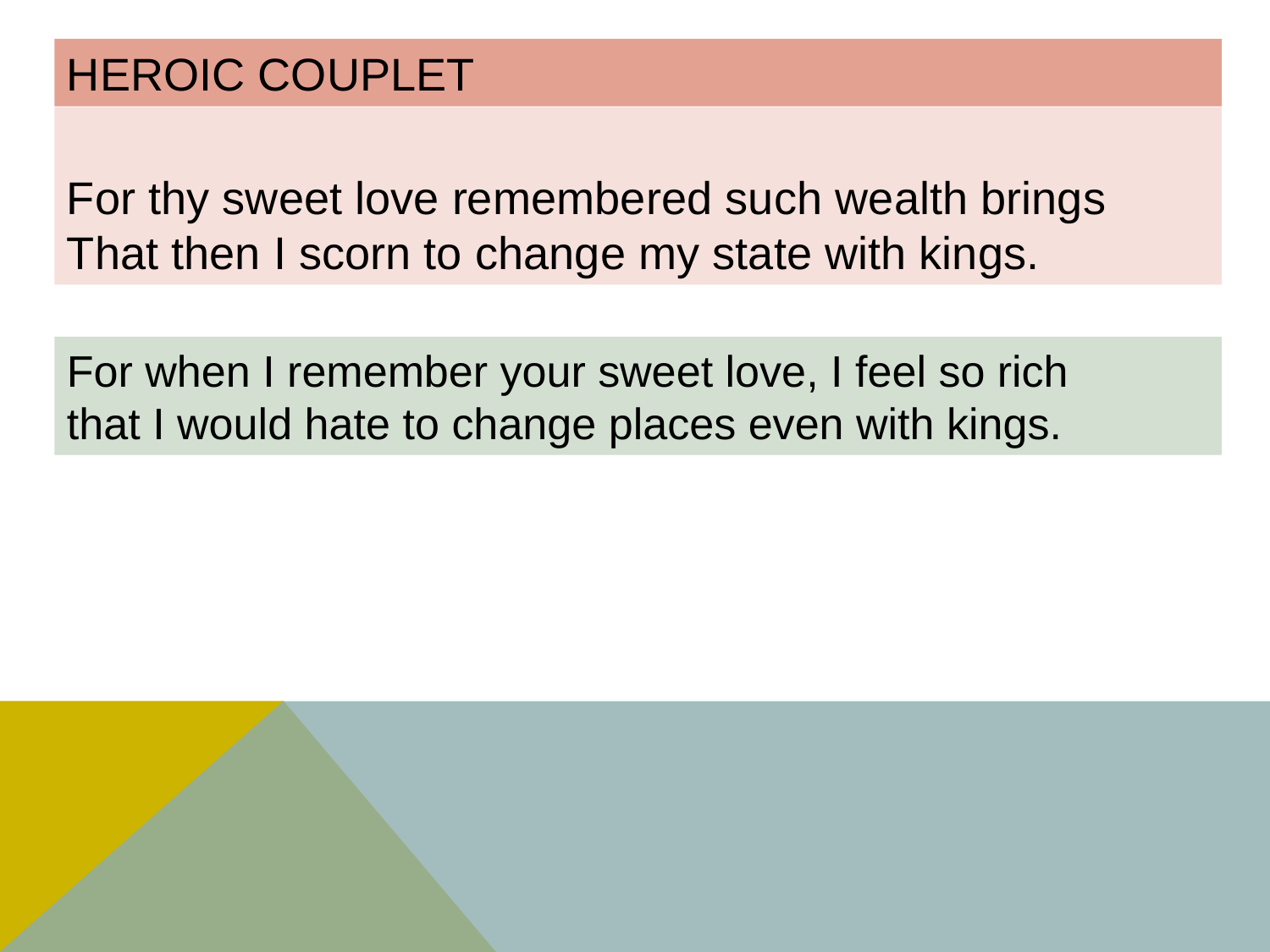

HEROIC COUPLET

For thy sweet love remembered such wealth brings
That then I scorn to change my state with kings.
For when I remember your sweet love, I feel so rich
that I would hate to change places even with kings.